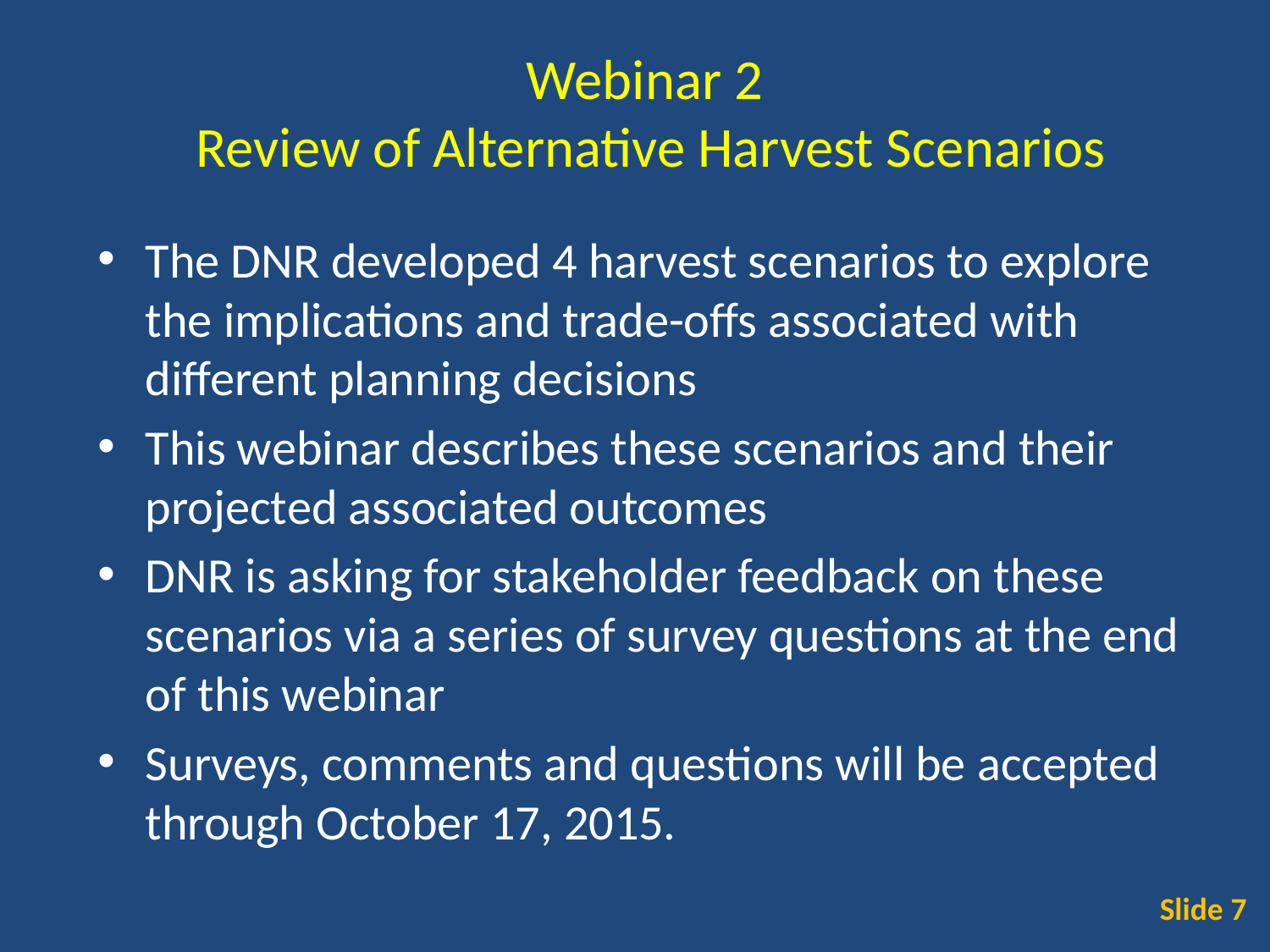

# Webinar 2 Review of Alternative Harvest Scenarios
The DNR developed 4 harvest scenarios to explore the implications and trade-offs associated with different planning decisions
This webinar describes these scenarios and their projected associated outcomes
DNR is asking for stakeholder feedback on these scenarios via a series of survey questions at the end of this webinar
Surveys, comments and questions will be accepted through October 17, 2015.
Slide 7